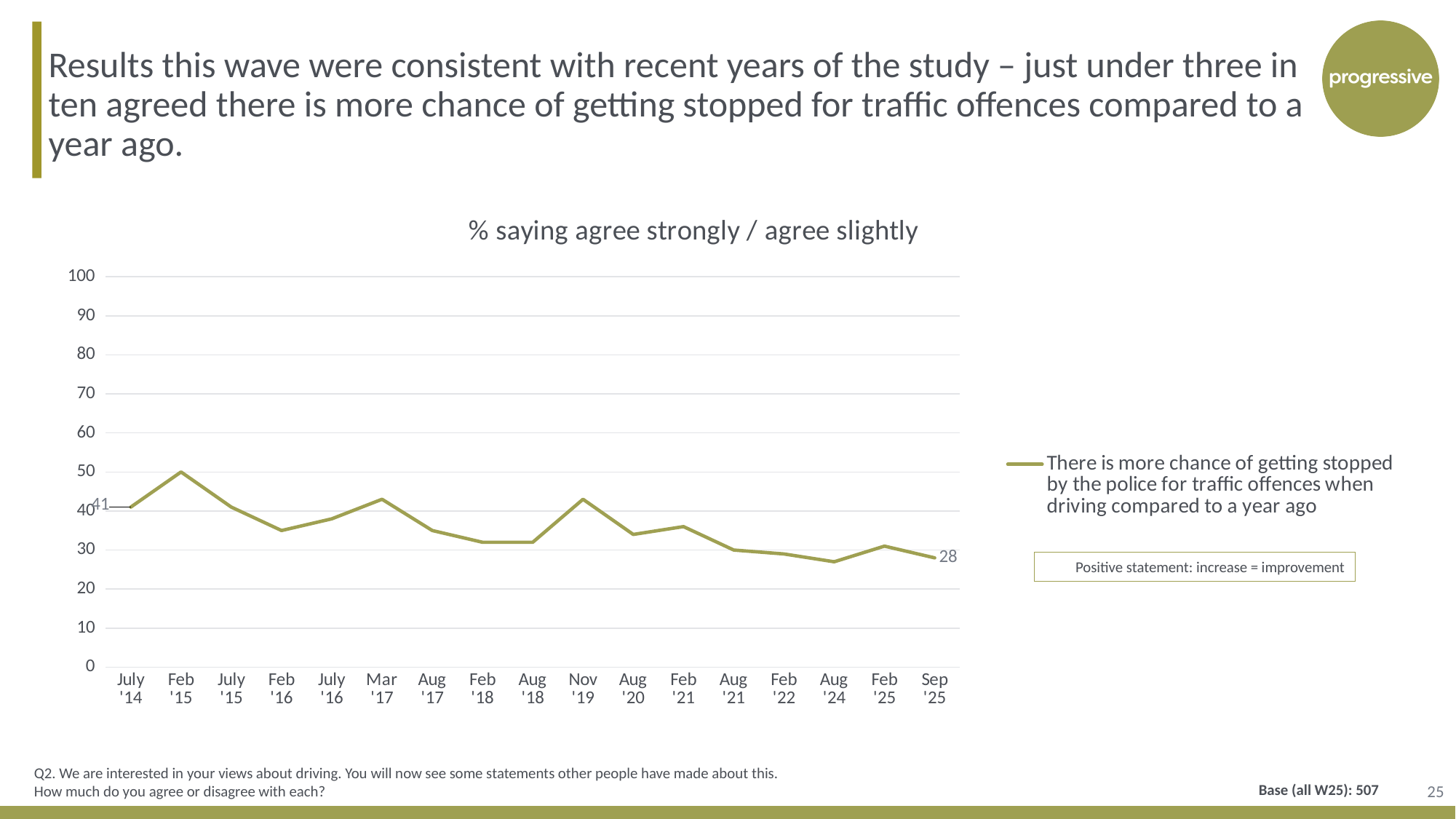

Results this wave were consistent with recent years of the study – just under three in ten agreed there is more chance of getting stopped for traffic offences compared to a year ago.

[unsupported chart]

Positive statement: increase = improvement
Q2. We are interested in your views about driving. You will now see some statements other people have made about this. How much do you agree or disagree with each?
25
Base (all W25): 507